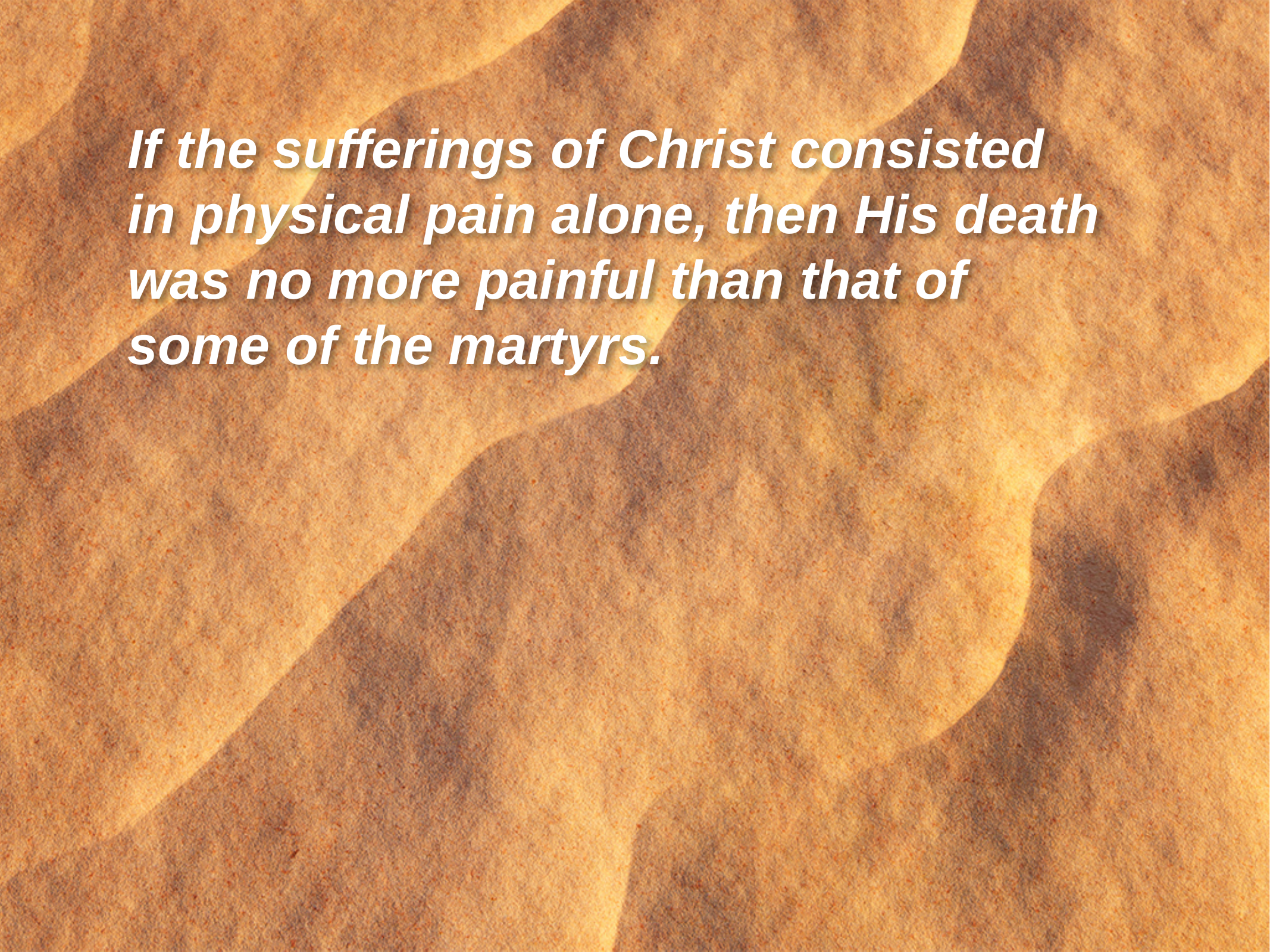

If the sufferings of Christ consisted
in physical pain alone, then His death was no more painful than that of
some of the martyrs.